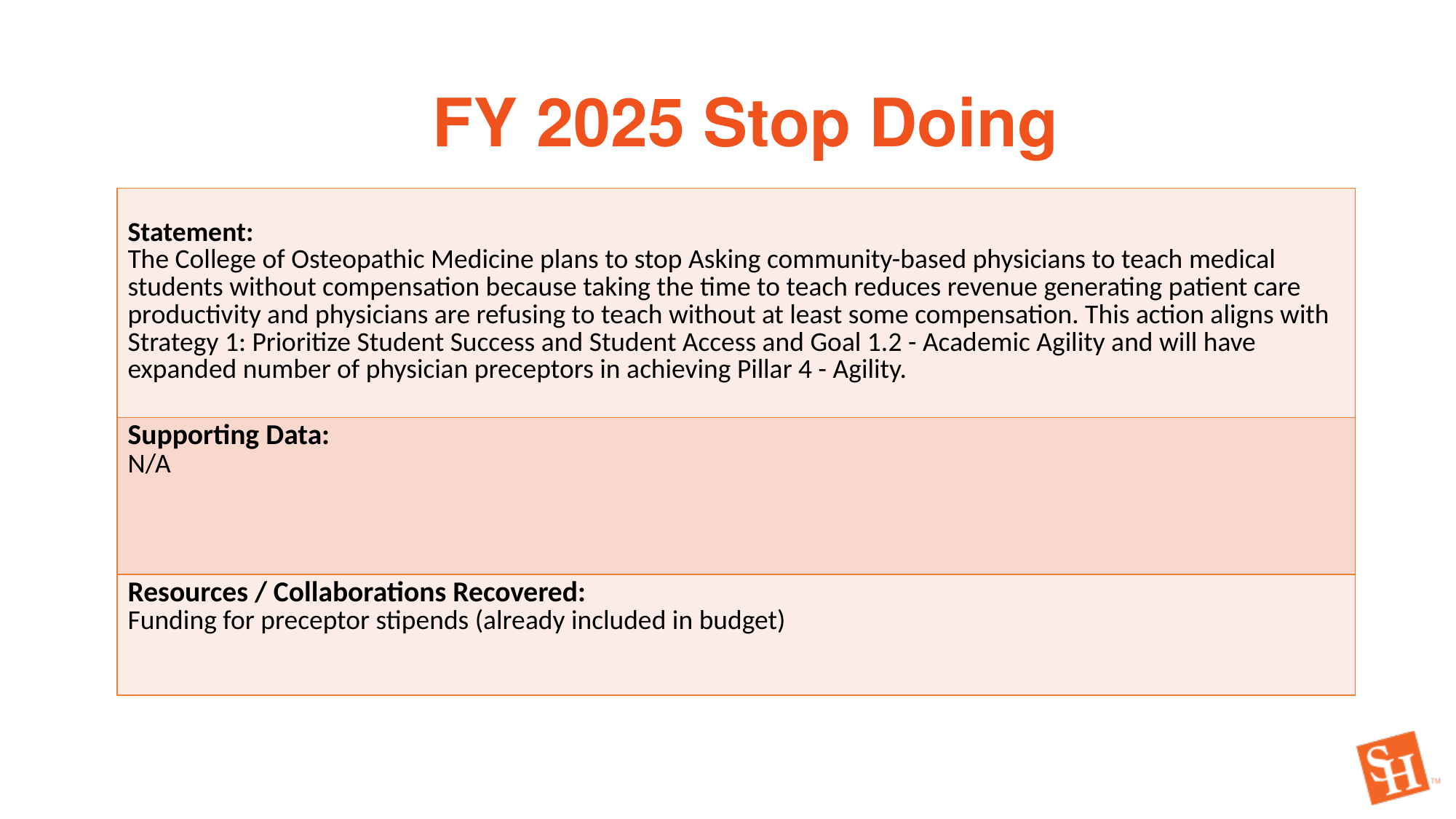

FY 2025 Stop Doing
| Statement: The College of Osteopathic Medicine plans to stop Asking community-based physicians to teach medical students without compensation because taking the time to teach reduces revenue generating patient care productivity and physicians are refusing to teach without at least some compensation. This action aligns with Strategy 1: Prioritize Student Success and Student Access and Goal 1.2 - Academic Agility and will have expanded number of physician preceptors in achieving Pillar 4 - Agility. |
| --- |
| Supporting Data: N/A |
| Resources / Collaborations Recovered: Funding for preceptor stipends (already included in budget) |